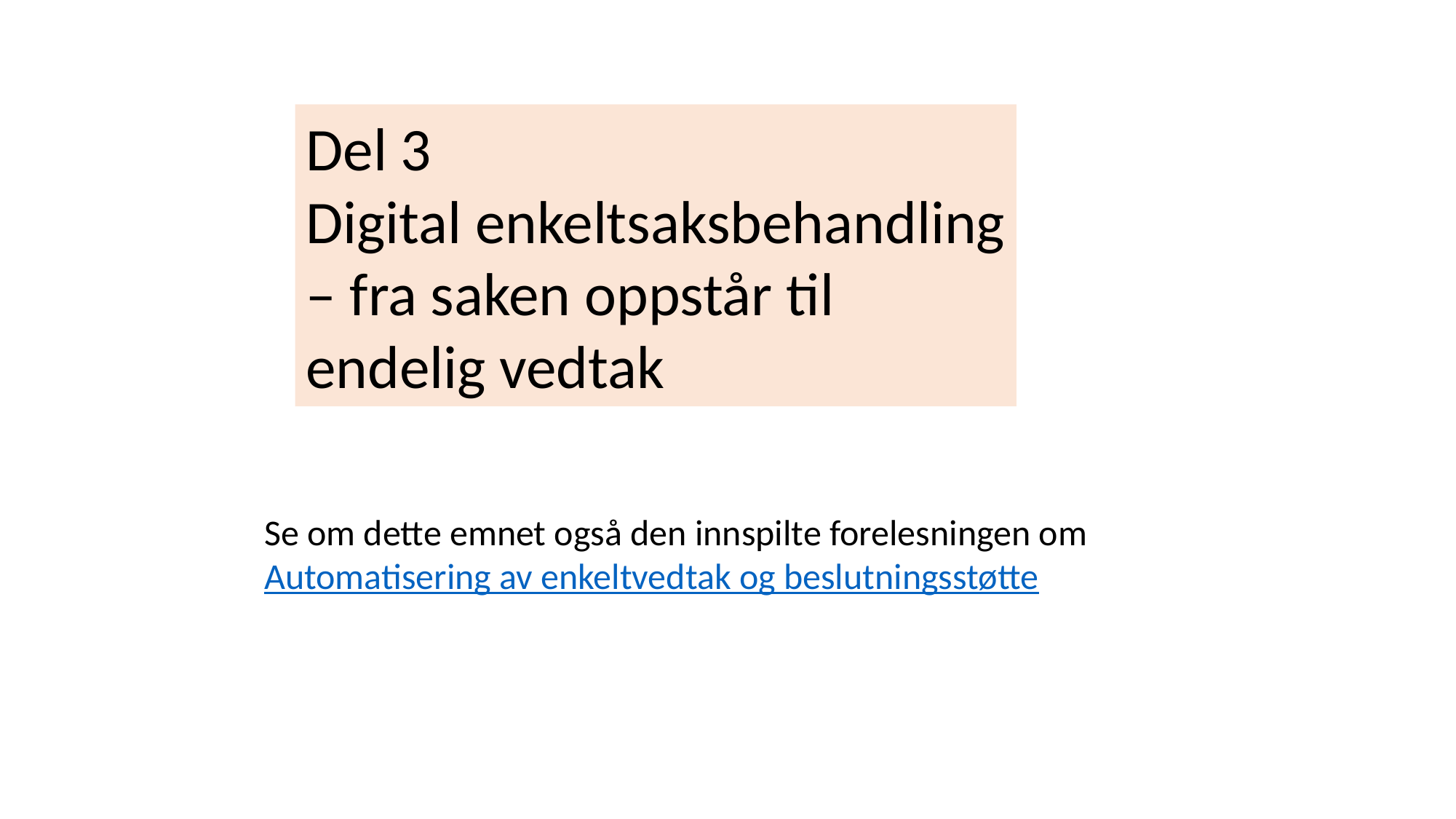

Del 3
Digital enkeltsaksbehandling
– fra saken oppstår til
endelig vedtak
Se om dette emnet også den innspilte forelesningen om
Automatisering av enkeltvedtak og beslutningsstøtte